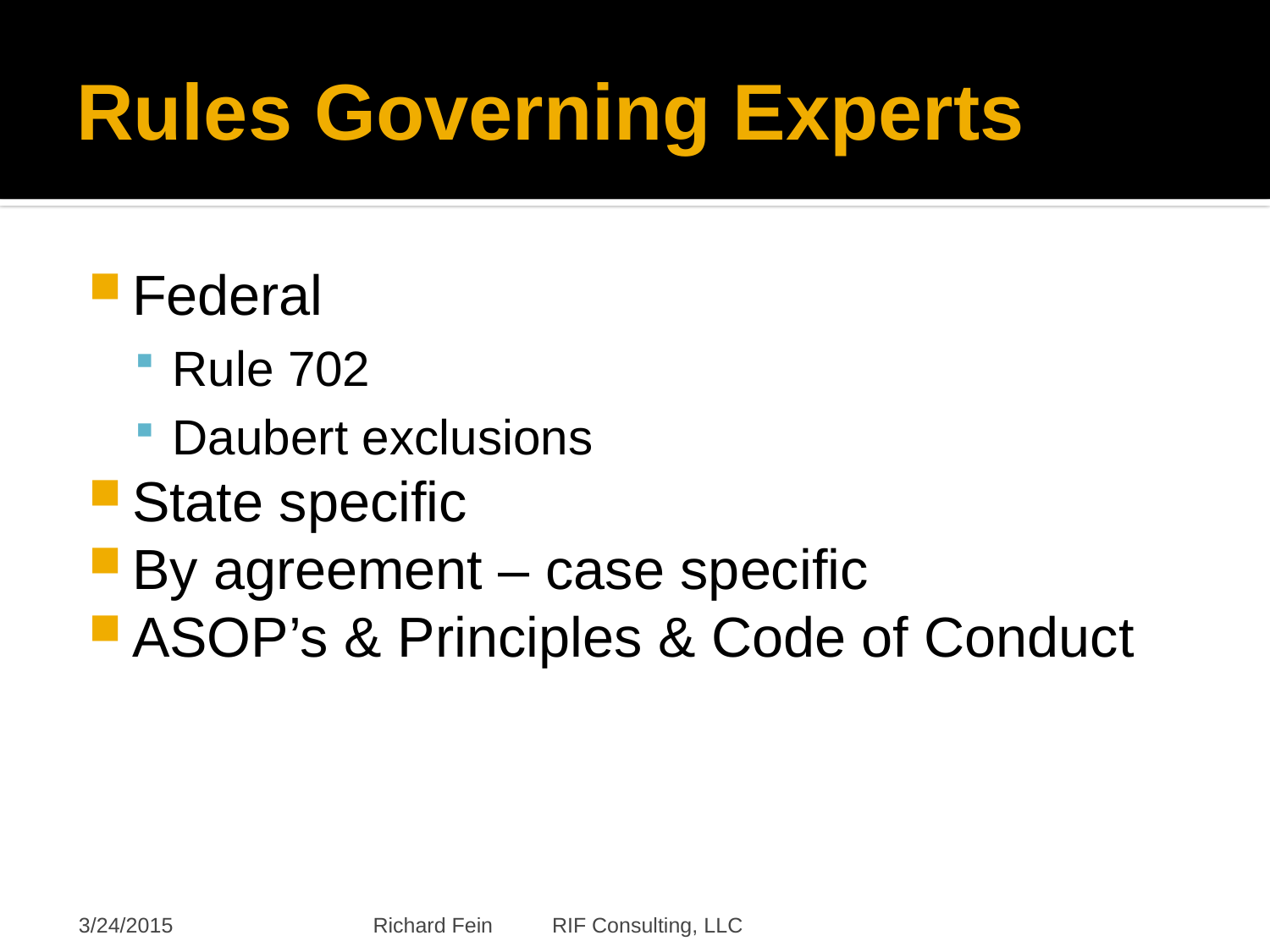

# Rules Governing Experts
Federal
Rule 702
Daubert exclusions
State specific
By agreement – case specific
ASOP’s & Principles & Code of Conduct
3/24/2015
Richard Fein          RIF Consulting, LLC